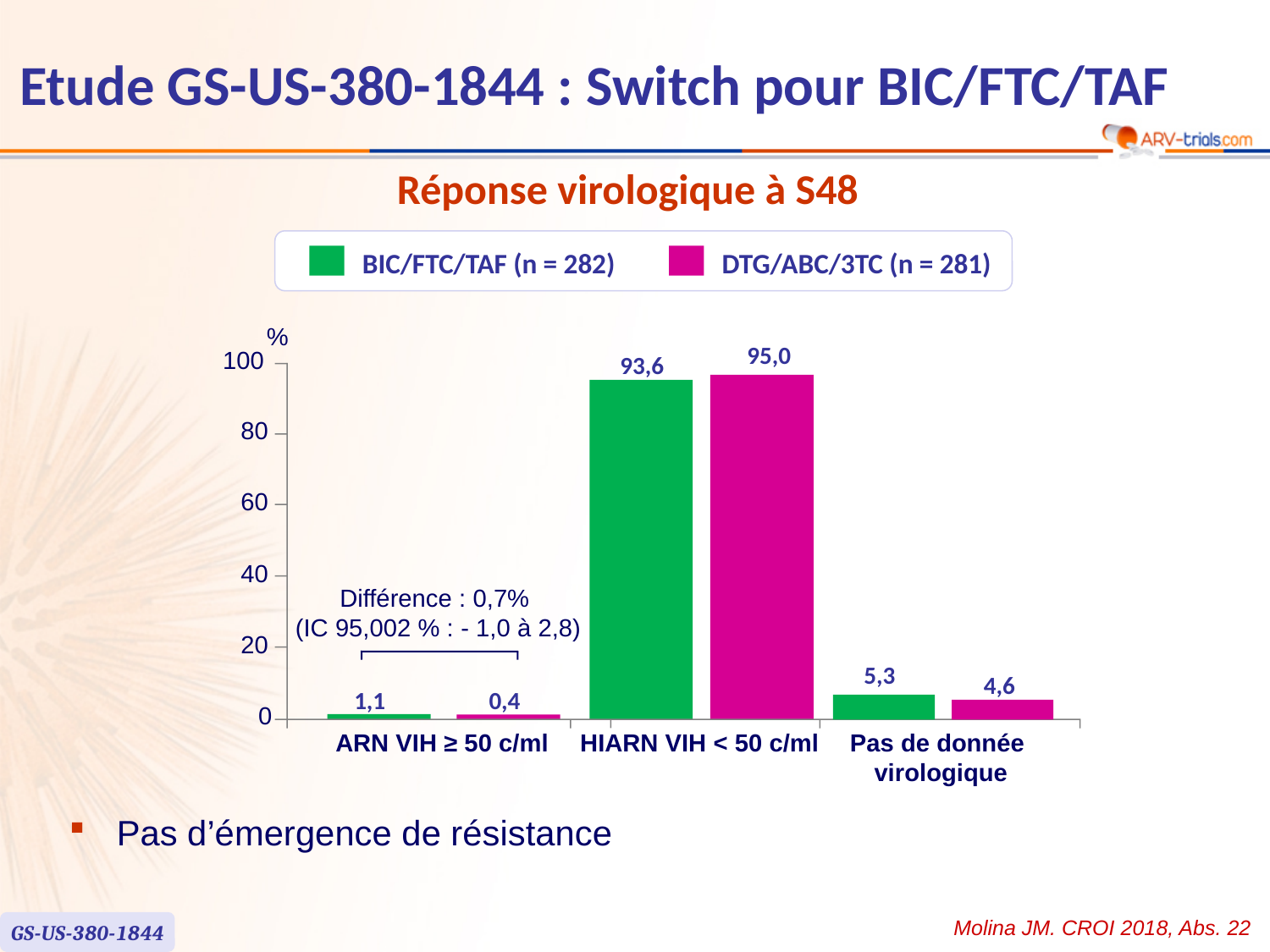

# Etude GS-US-380-1844 : Switch pour BIC/FTC/TAF
Réponse virologique à S48

BIC/FTC/TAF (n = 282)
DTG/ABC/3TC (n = 281)

%
95,0
100
93,6

80

60

40

Différence : 0,7%
 (IC 95,002 % : - 1,0 à 2,8)
20

5,3
4,6
1,1
0,4

0

ARN VIH ≥ 50 c/ml
HIARN VIH < 50 c/ml
Pas de donnée
virologique
Pas d’émergence de résistance
Molina JM. CROI 2018, Abs. 22
GS-US-380-1844